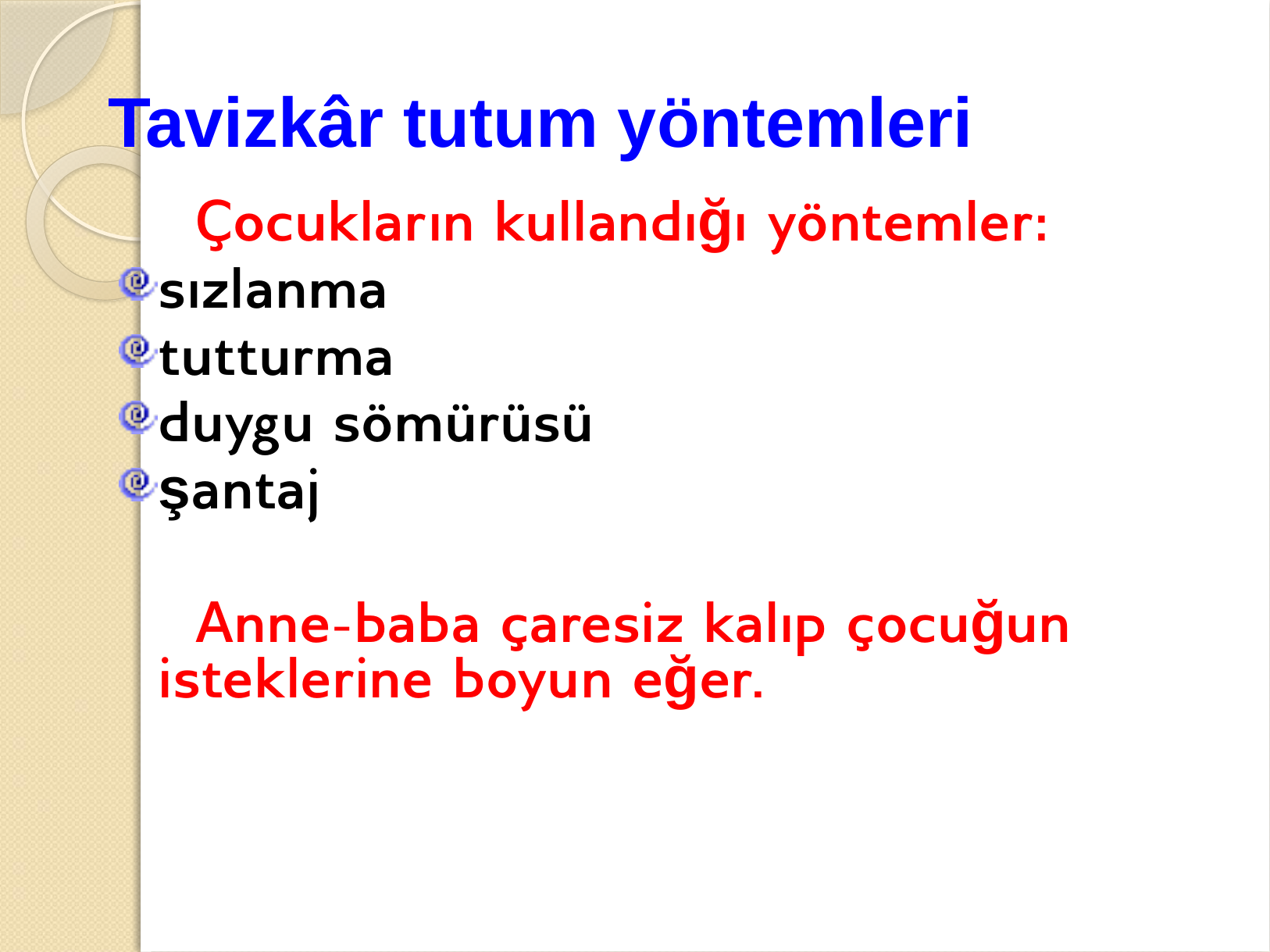

# Tavizkâr tutum yöntemleri
    Çocukların kullandığı yöntemler:
sızlanma
tutturma
duygu sömürüsü
şantaj

    Anne-baba çaresiz kalıp çocuğun isteklerine boyun eğer.